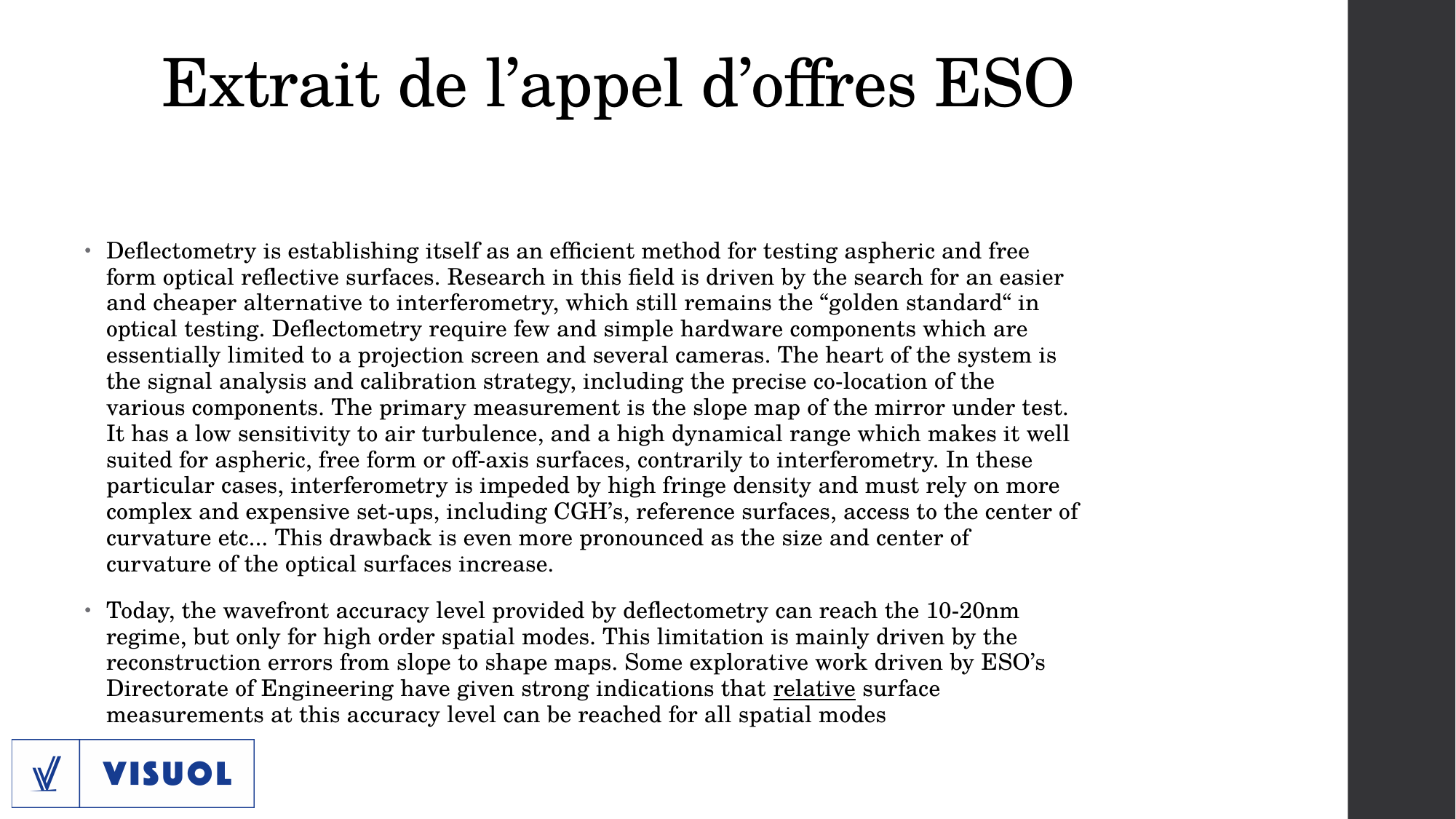

# Extrait de l’appel d’offres ESO
Deflectometry is establishing itself as an efficient method for testing aspheric and free form optical reflective surfaces. Research in this field is driven by the search for an easier and cheaper alternative to interferometry, which still remains the “golden standard“ in optical testing. Deflectometry require few and simple hardware components which are essentially limited to a projection screen and several cameras. The heart of the system is the signal analysis and calibration strategy, including the precise co-location of the various components. The primary measurement is the slope map of the mirror under test. It has a low sensitivity to air turbulence, and a high dynamical range which makes it well suited for aspheric, free form or off-axis surfaces, contrarily to interferometry. In these particular cases, interferometry is impeded by high fringe density and must rely on more complex and expensive set-ups, including CGH’s, reference surfaces, access to the center of curvature etc... This drawback is even more pronounced as the size and center of curvature of the optical surfaces increase.
Today, the wavefront accuracy level provided by deflectometry can reach the 10-20nm regime, but only for high order spatial modes. This limitation is mainly driven by the reconstruction errors from slope to shape maps. Some explorative work driven by ESO’s Directorate of Engineering have given strong indications that relative surface measurements at this accuracy level can be reached for all spatial modes